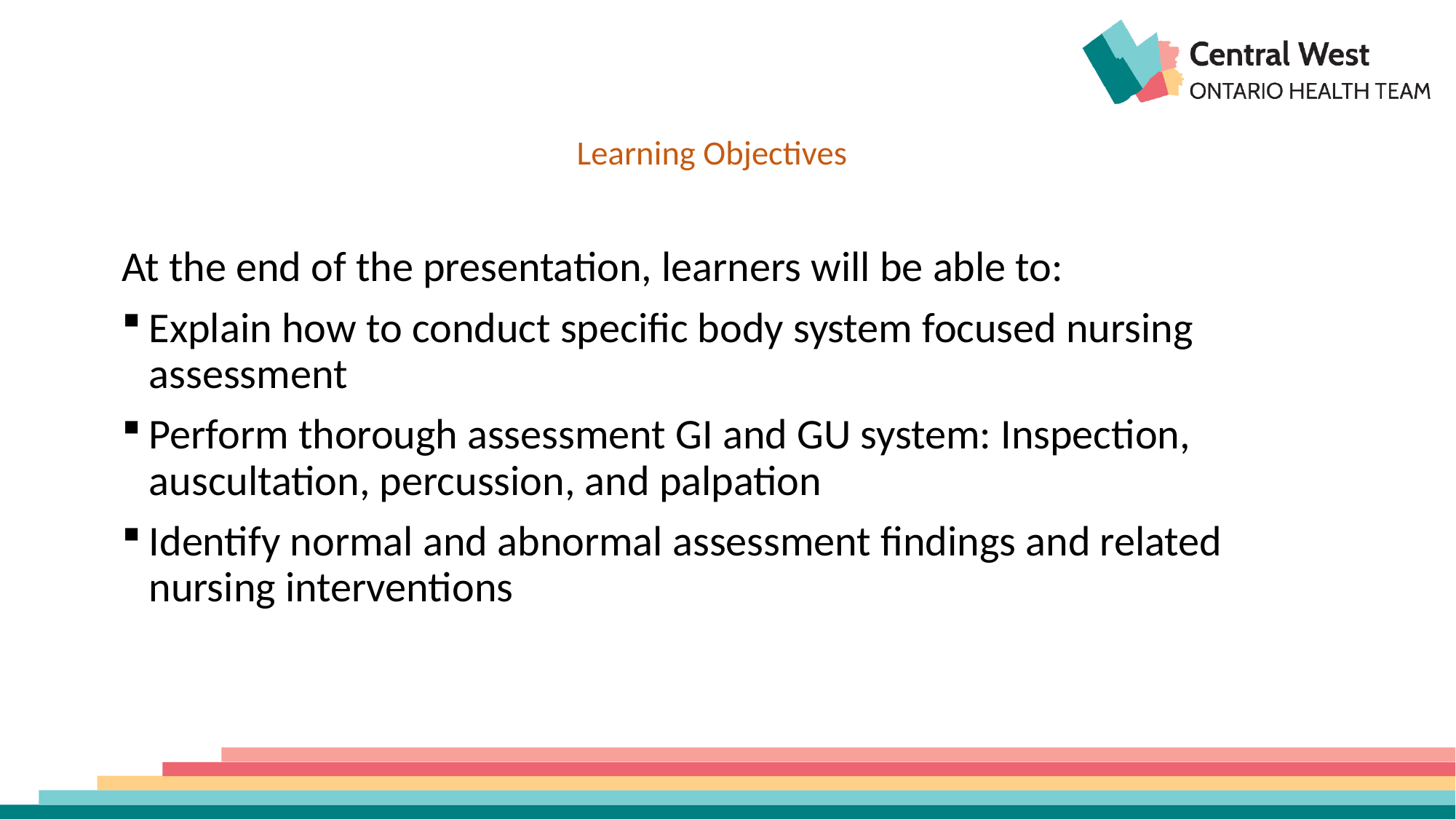

# Learning Objectives
At the end of the presentation, learners will be able to:
Explain how to conduct specific body system focused nursing assessment
Perform thorough assessment GI and GU system: Inspection, auscultation, percussion, and palpation
Identify normal and abnormal assessment findings and related nursing interventions